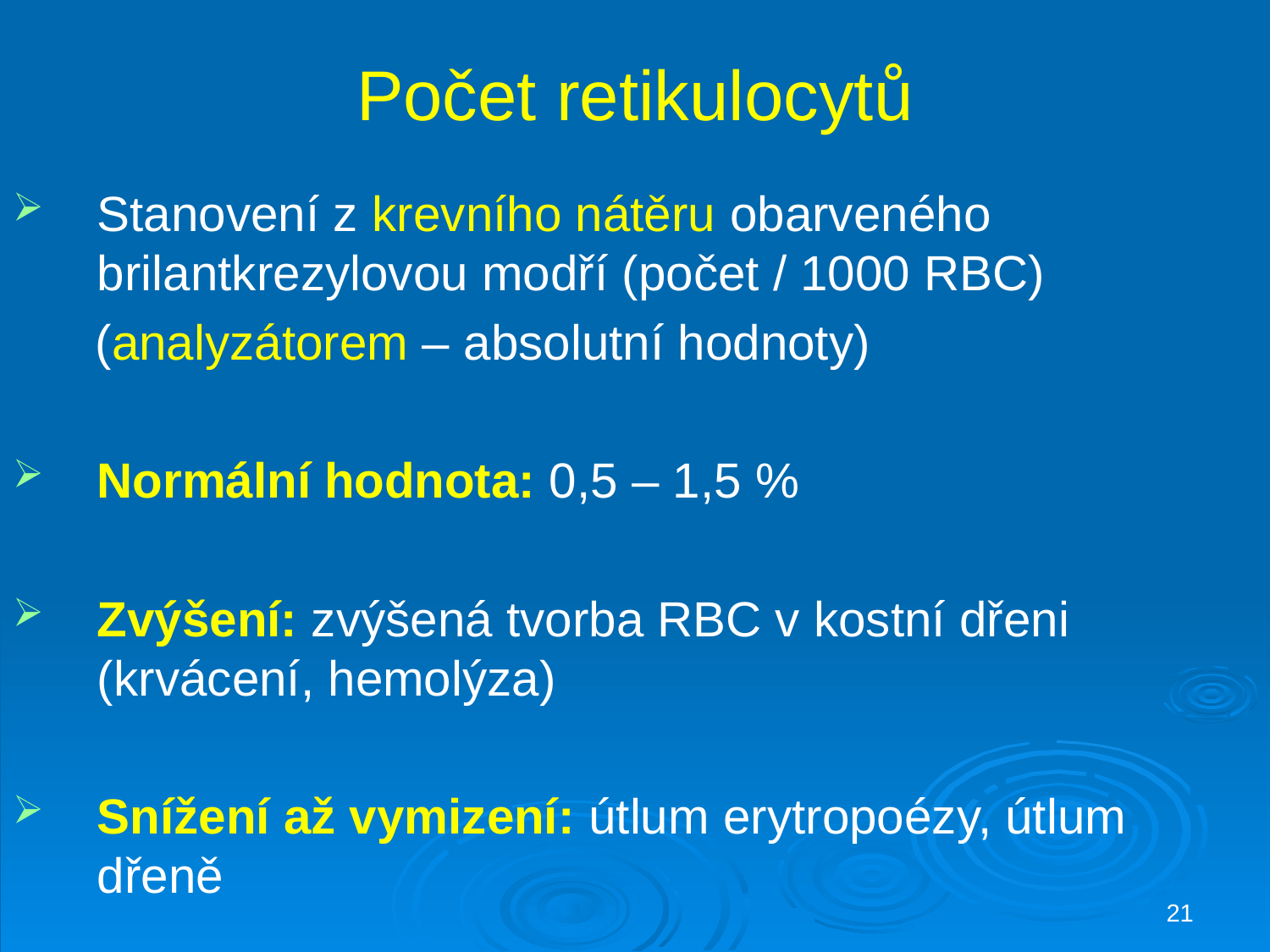

# Počet retikulocytů
Stanovení z krevního nátěru obarveného brilantkrezylovou modří (počet / 1000 RBC)
      (analyzátorem – absolutní hodnoty)

Normální hodnota: 0,5 – 1,5 %

Zvýšení: zvýšená tvorba RBC v kostní dřeni (krvácení, hemolýza)

Snížení až vymizení: útlum erytropoézy, útlum dřeně
21